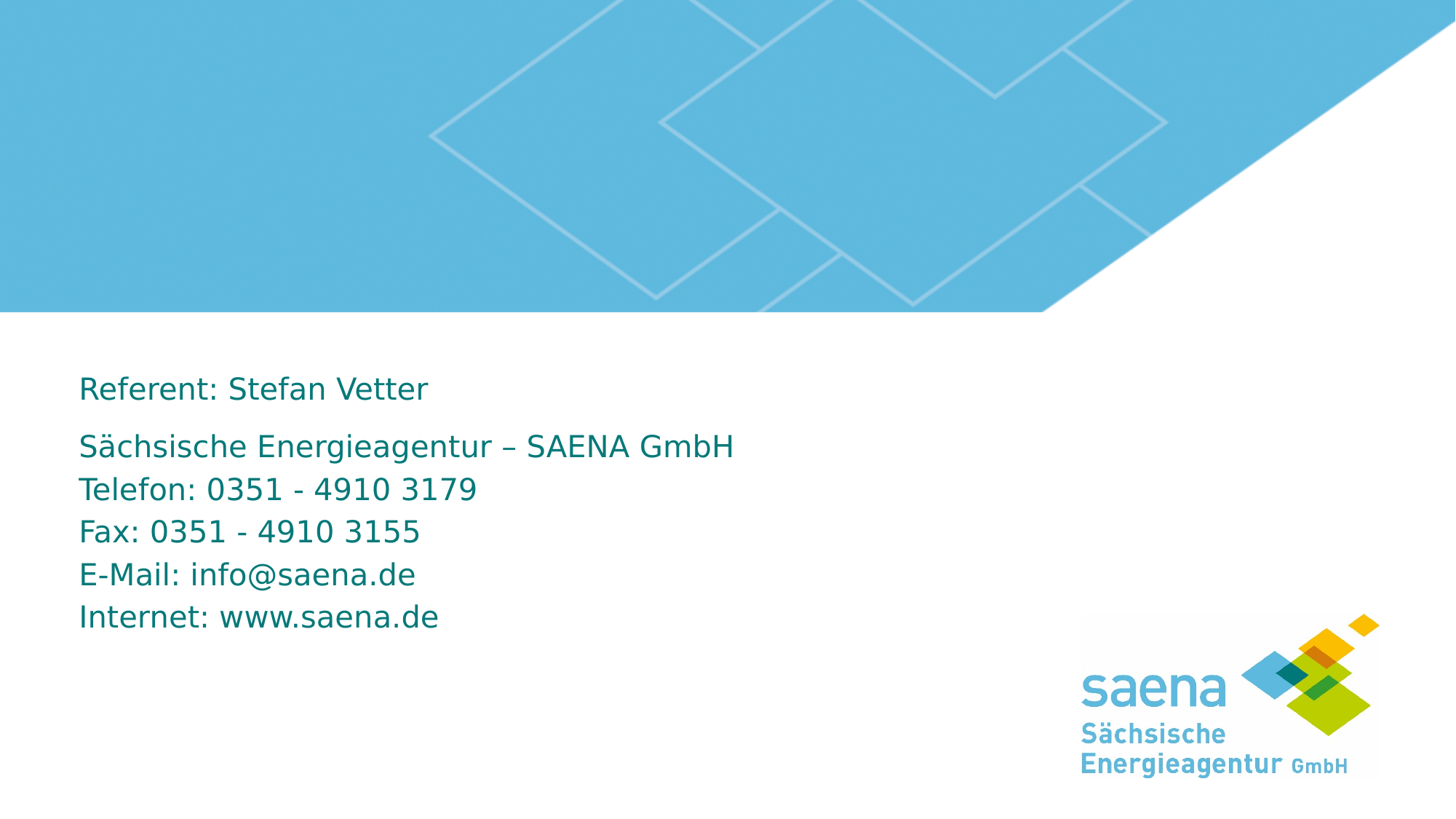

#
Referent: Stefan Vetter
Sächsische Energieagentur – SAENA GmbH
Telefon: 0351 - 4910 3179
Fax: 0351 - 4910 3155
E-Mail: info@saena.de
Internet: www.saena.de